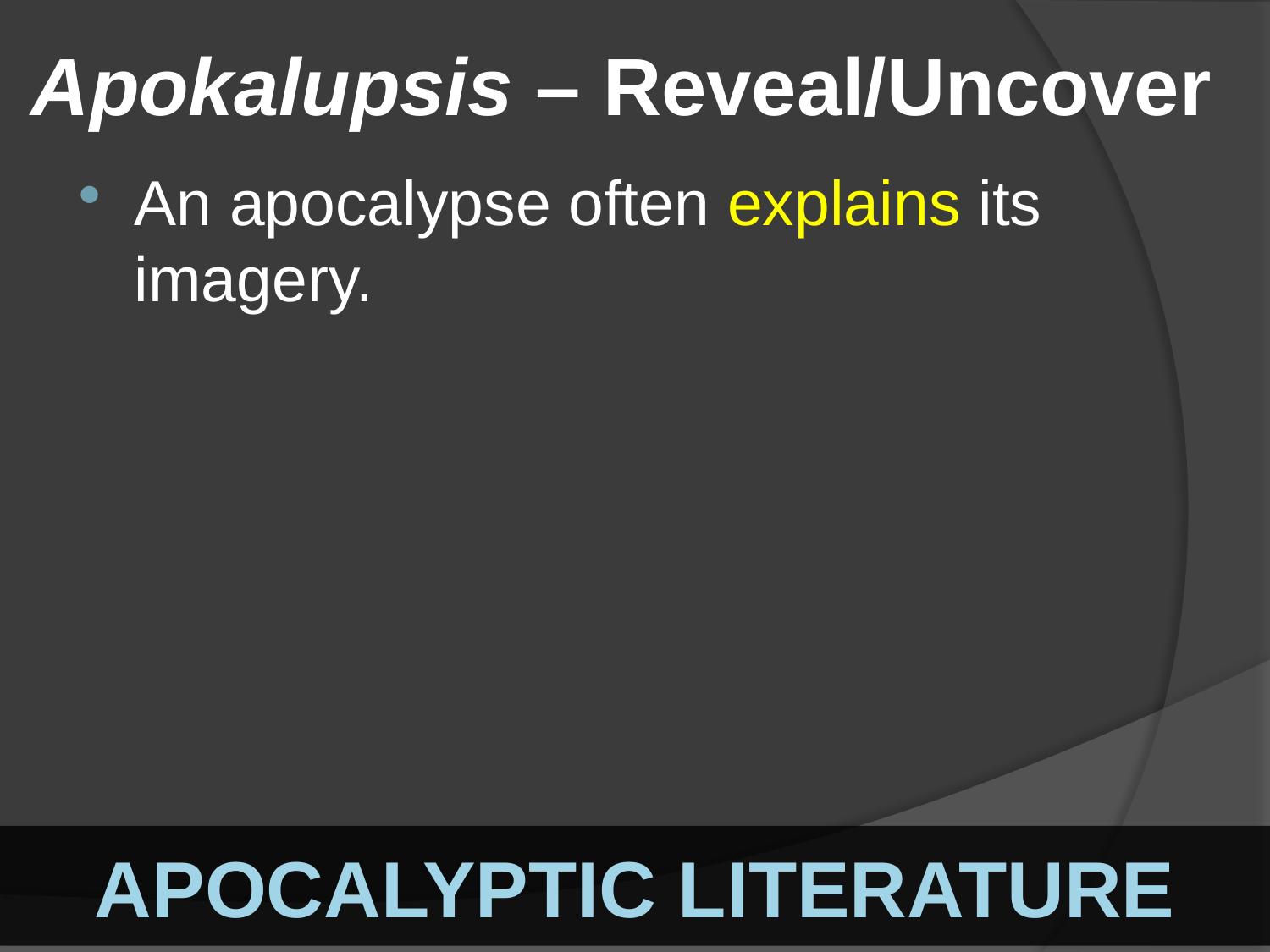

# Apokalupsis – Reveal/Uncover
An apocalypse often explains its imagery.
Apocalyptic Literature